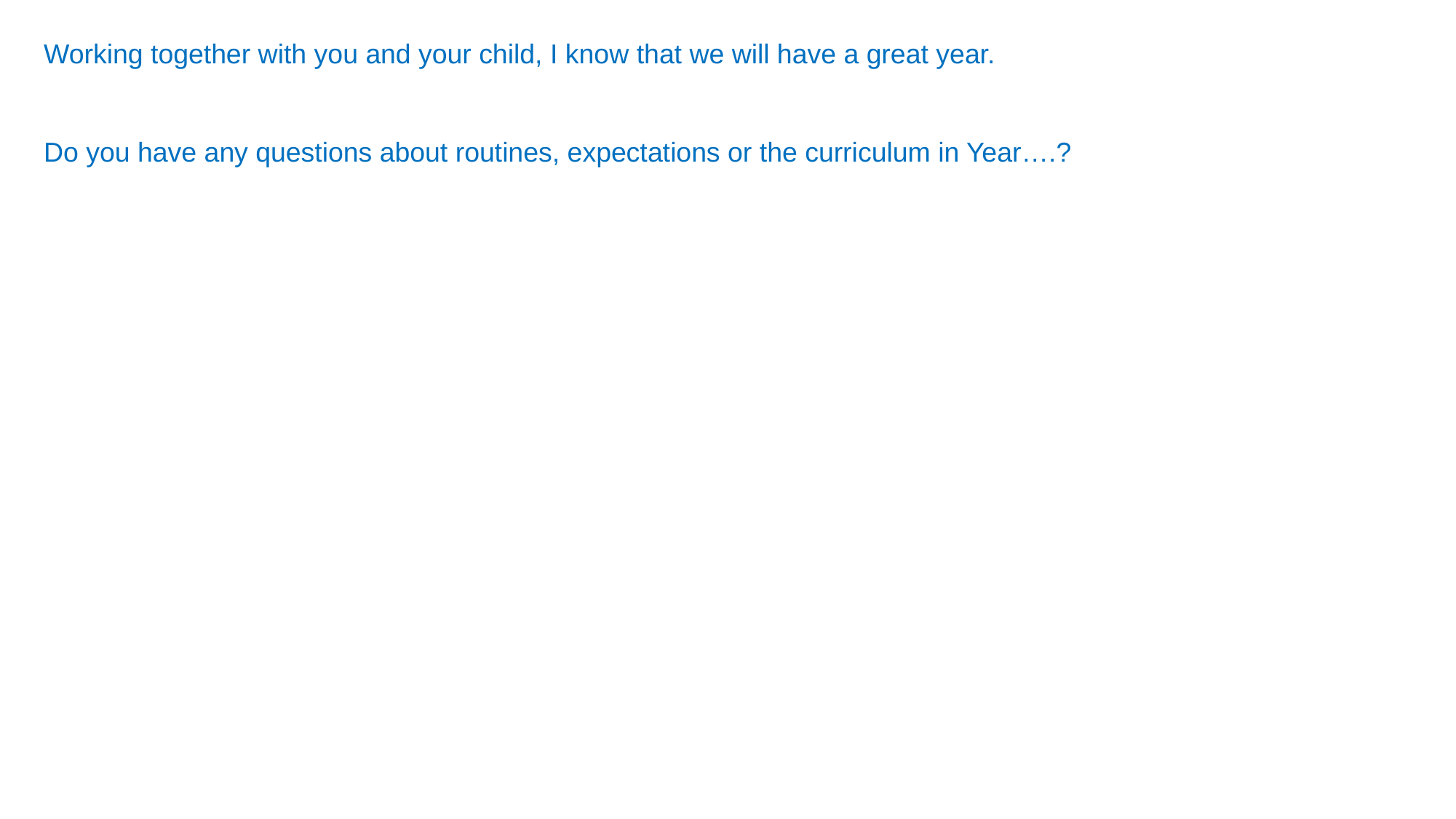

Working together with you and your child, I know that we will have a great year.

Do you have any questions about routines, expectations or the curriculum in Year….?